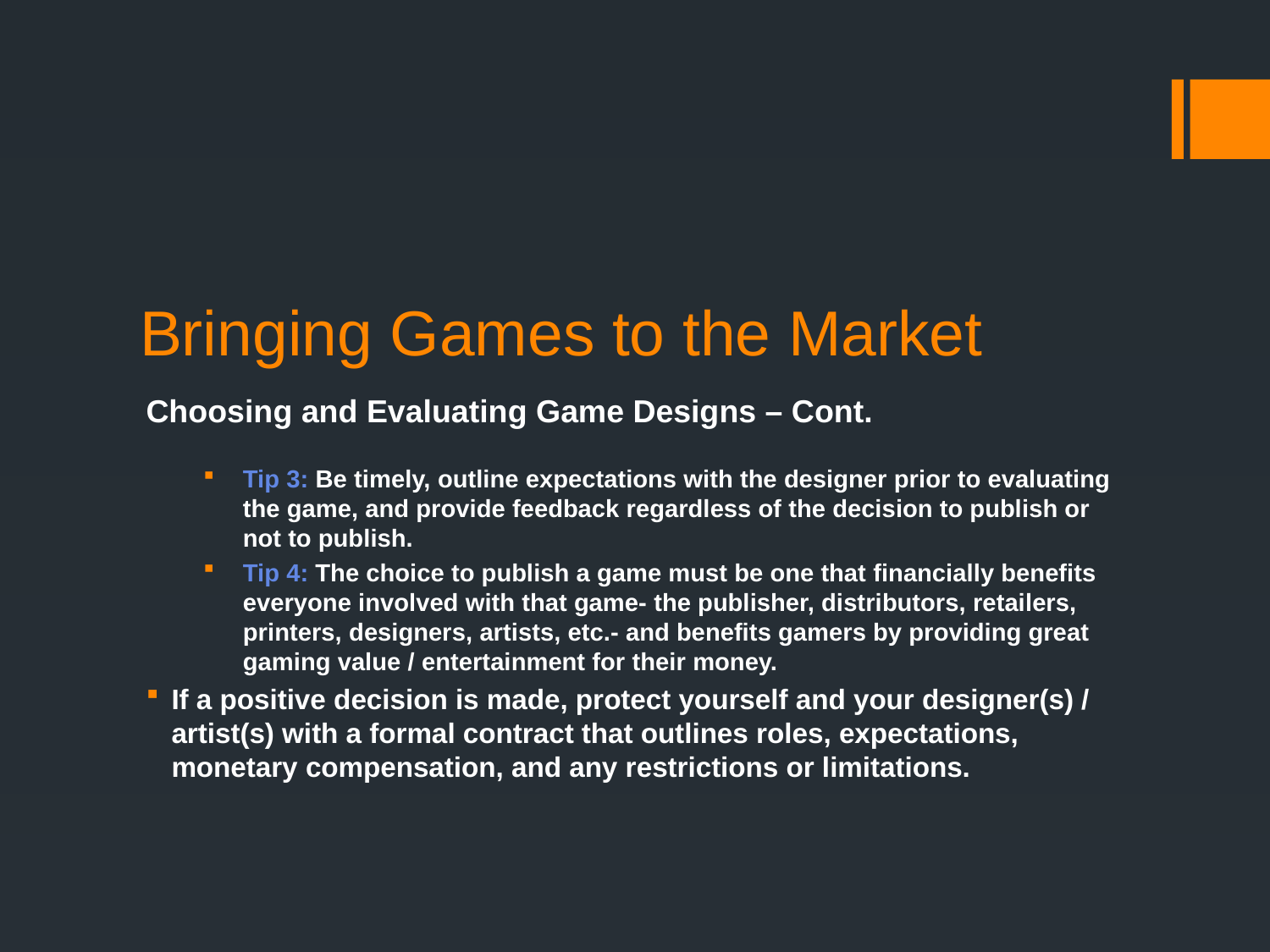

Bringing Games to the Market
Choosing and Evaluating Game Designs – Cont.
Tip 3: Be timely, outline expectations with the designer prior to evaluating the game, and provide feedback regardless of the decision to publish or not to publish.
Tip 4: The choice to publish a game must be one that financially benefits everyone involved with that game- the publisher, distributors, retailers, printers, designers, artists, etc.- and benefits gamers by providing great gaming value / entertainment for their money.
If a positive decision is made, protect yourself and your designer(s) / artist(s) with a formal contract that outlines roles, expectations, monetary compensation, and any restrictions or limitations.